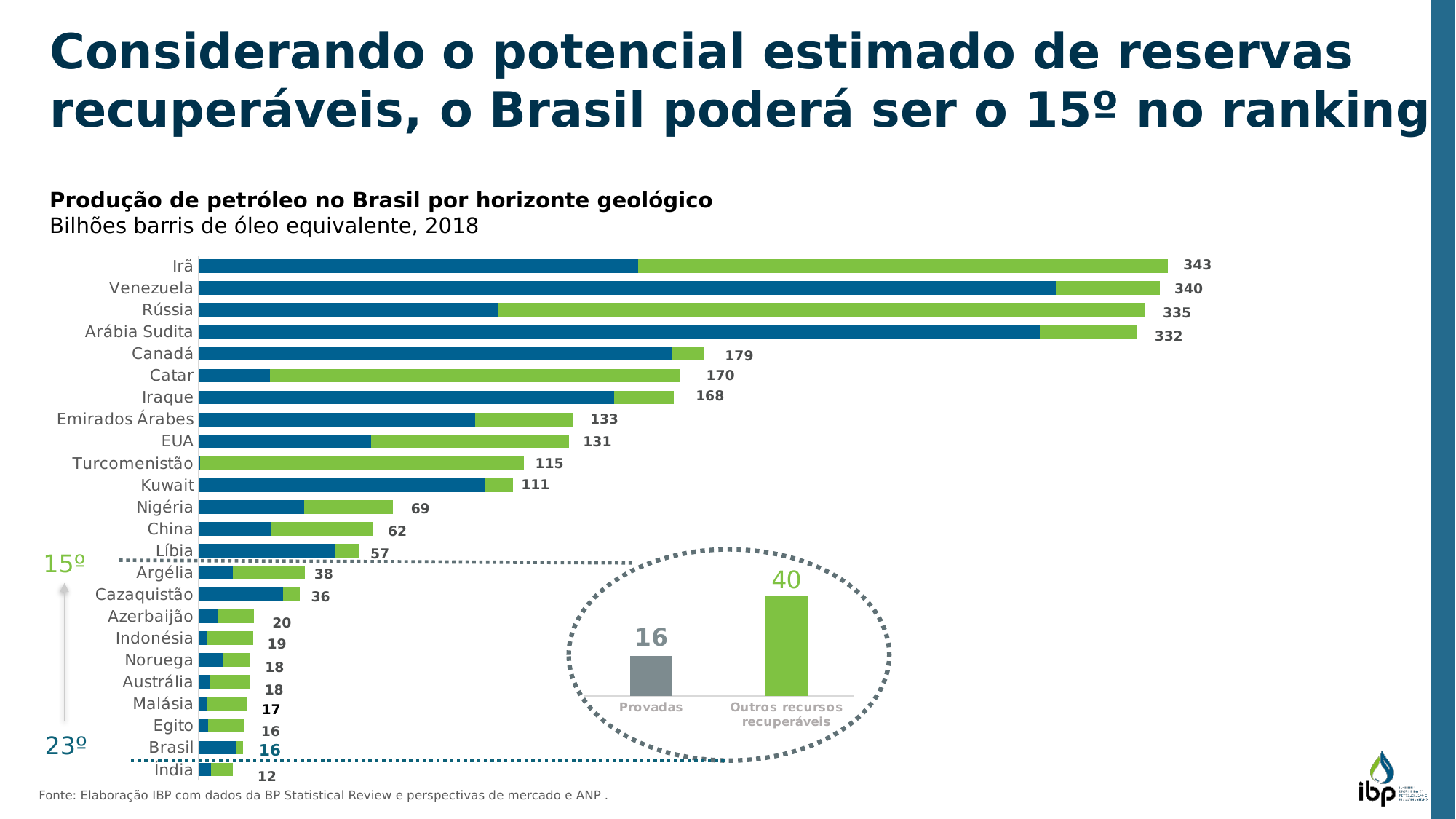

# Considerando o potencial estimado de reservas recuperáveis, o Brasil poderá ser o 15º no ranking
Produção de petróleo no Brasil por horizonte geológico
Bilhões barris de óleo equivalente, 2018
343

### Chart

| Category |  |  |
|---|---|---|
| Irã | 155.6 | 187.57199999999997 |
| Venezuela | 303.3 | 37.044 |
| Rússia | 106.19 | 228.9672 |
| Arábia Sudita | 297.7 | 34.633199999999995 |
| Canadá | 167.8 | 10.878 |
| Catar | 25.24 | 145.236 |
| Iraque | 147.2 | 20.9328 |
| Emirados Árabes | 97.8 | 34.9272 |
| EUA | 61.2 | 69.9132 |
| Turcomenistão | 0.6 | 114.60119999999999 |
| Kuwait | 101.5 | 9.937199999999999 |
| Nigéria | 37.45 | 31.458 |
| China | 25.9 | 35.6916 |
| Líbia | 48.36 | 8.4084 |
| Argélia | 12.2 | 25.519199999999998 |
| Cazaquistão | 30.0 | 5.8212 |
| Azerbaijão | 7.0 | 12.5244 |
| Indonésia | 3.15 | 16.2288 |
| Noruega | 8.64 | 9.466800000000001 |
| Austrália | 3.99 | 14.0532 |
| Malásia | 3.02 | 14.0532 |
| Egito | 3.33 | 12.5832 |
| Brasil | 13.43 | 2.2344 |
| Índia | 4.48 | 7.5852 |
340
335
332
179
170
168
133
131
115
111
69
62
57
15º

### Chart

| Category |  |
|---|---|
| Provadas | 16.0 |
| Outros recursos recuperáveis | 40.0 |
38
36
20
19
18
18
17
16
23º
16
12
Fonte: Elaboração IBP com dados da BP Statistical Review e perspectivas de mercado e ANP .